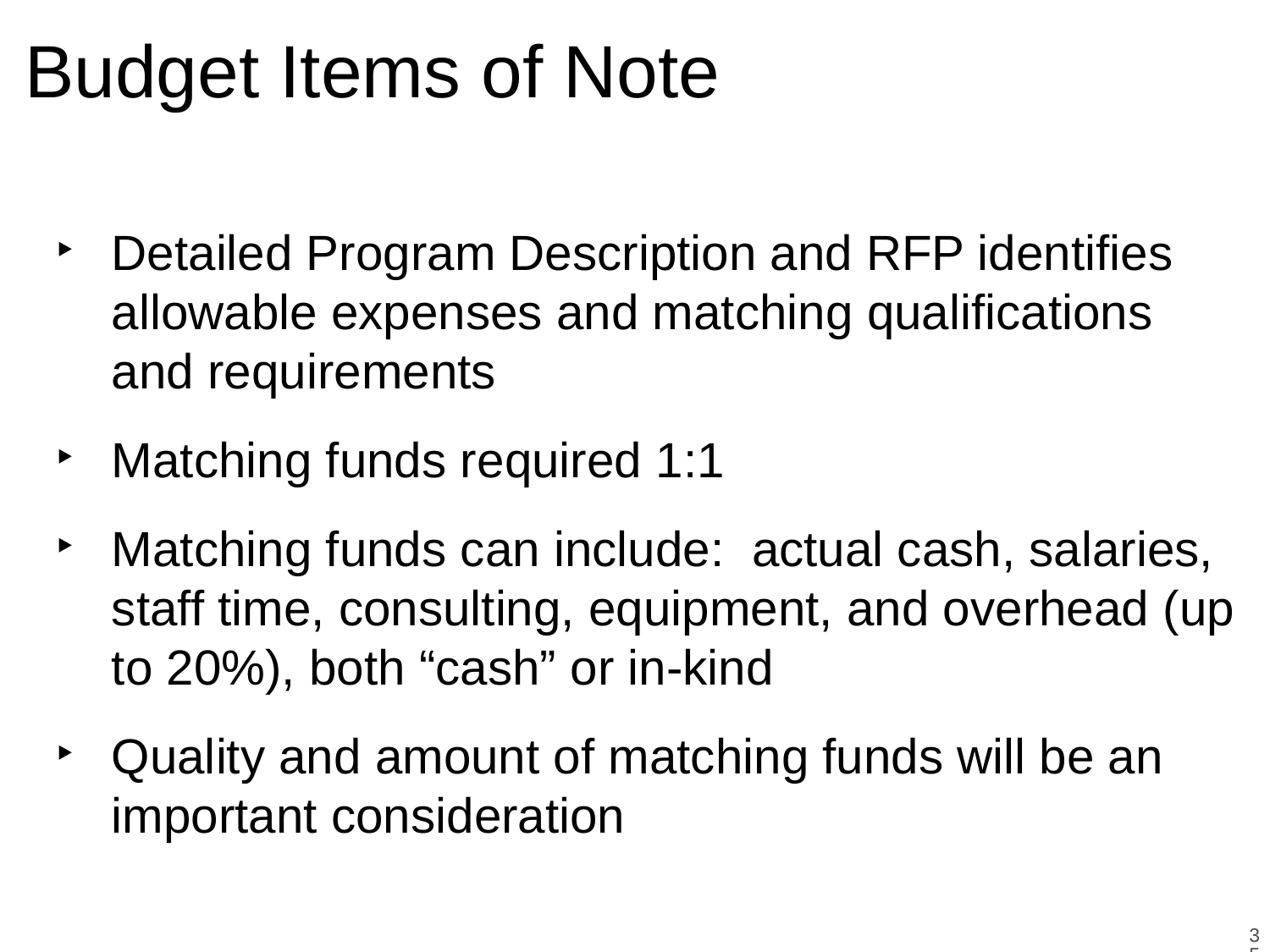

# Budget Items of Note
Detailed Program Description and RFP identifies allowable expenses and matching qualifications and requirements
Matching funds required 1:1
Matching funds can include:  actual cash, salaries, staff time, consulting, equipment, and overhead (up to 20%), both “cash” or in-kind
Quality and amount of matching funds will be an important consideration
35